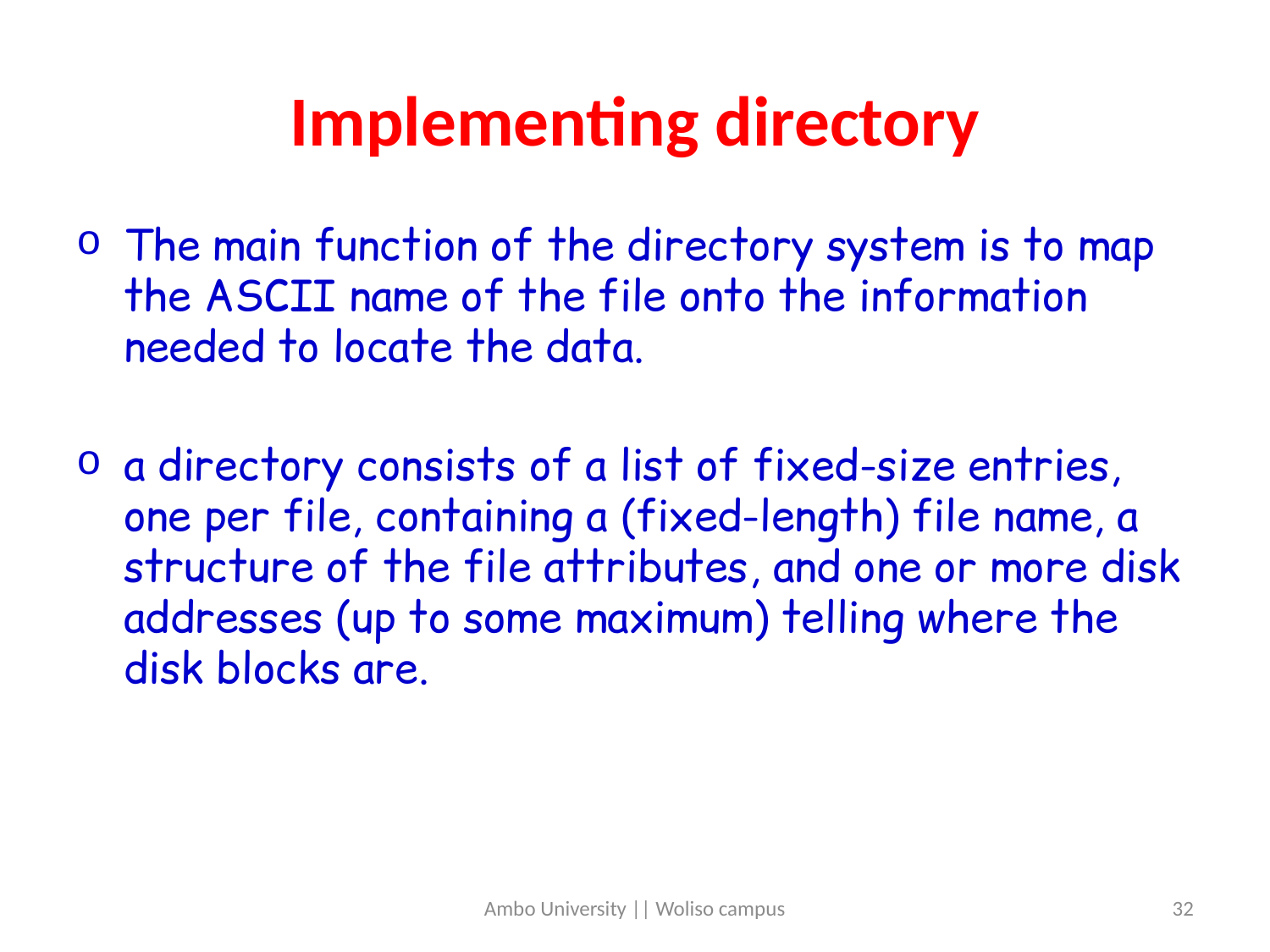

# Implementing directory
The main function of the directory system is to map the ASCII name of the file onto the information needed to locate the data.

a directory consists of a list of fixed-size entries, one per file, containing a (fixed-length) file name, a structure of the file attributes, and one or more disk addresses (up to some maximum) telling where the disk blocks are.

Ambo University || Woliso campus
32